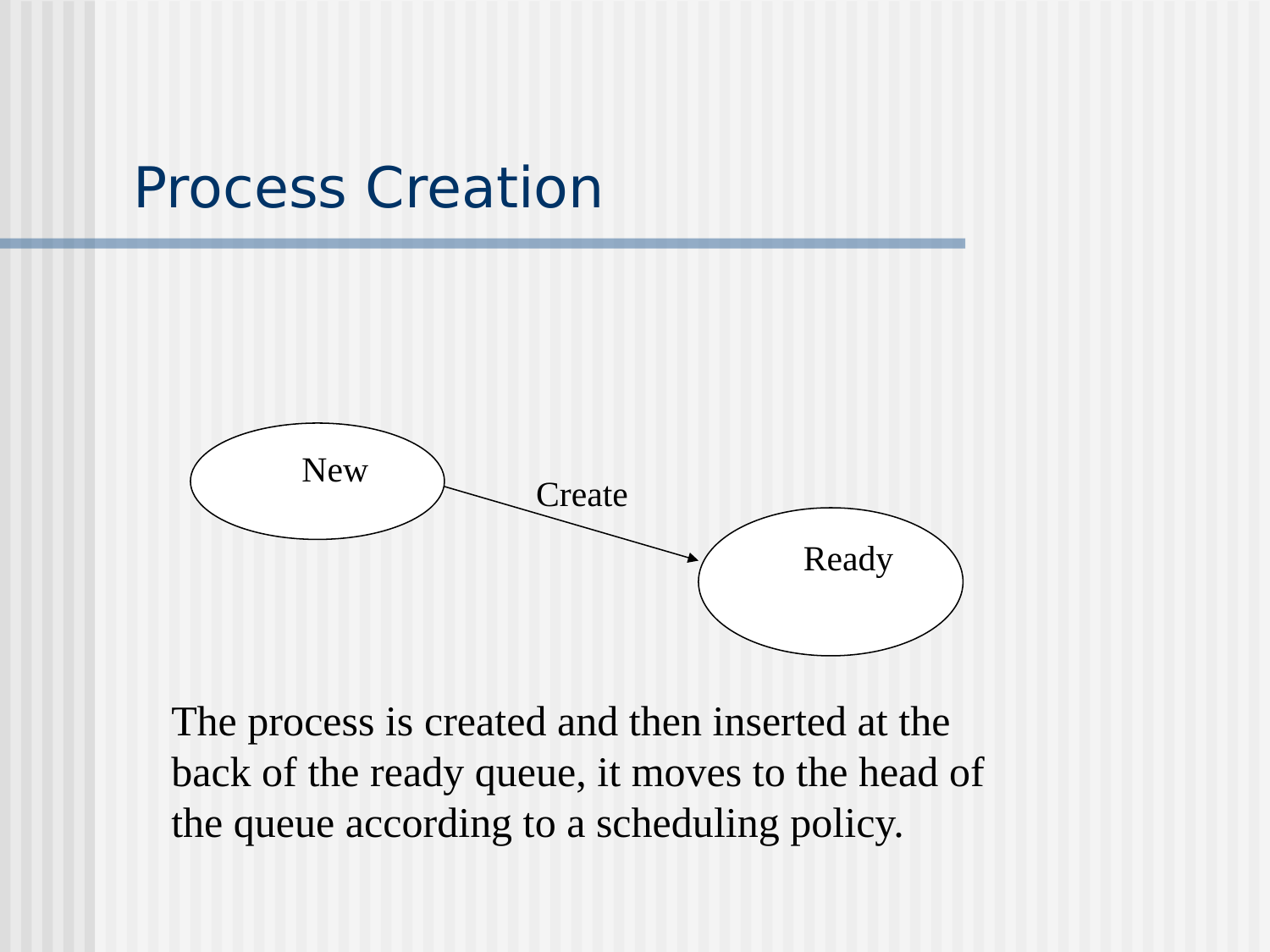

# Process Creation

    New
Create

    Ready
The process is created and then inserted at the back of the ready queue, it moves to the head of the queue according to a scheduling policy.